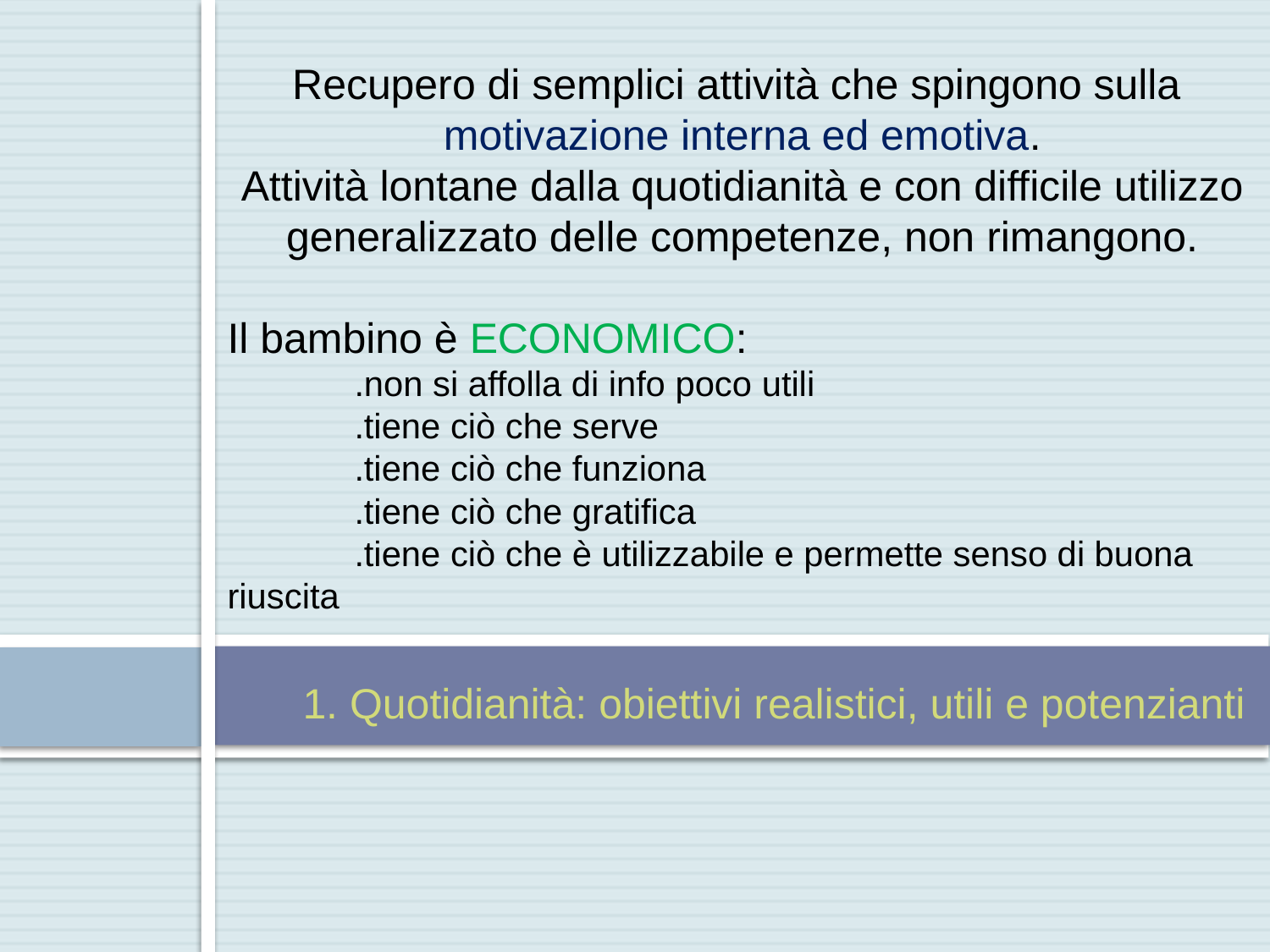

Recupero di semplici attività che spingono sulla
motivazione interna ed emotiva.
Attività lontane dalla quotidianità e con difficile utilizzo generalizzato delle competenze, non rimangono.

Il bambino è ECONOMICO:
	.non si affolla di info poco utili
	.tiene ciò che serve
	.tiene ciò che funziona
	.tiene ciò che gratifica
	.tiene ciò che è utilizzabile e permette senso di buona riuscita

# 1. Quotidianità: obiettivi realistici, utili e potenzianti